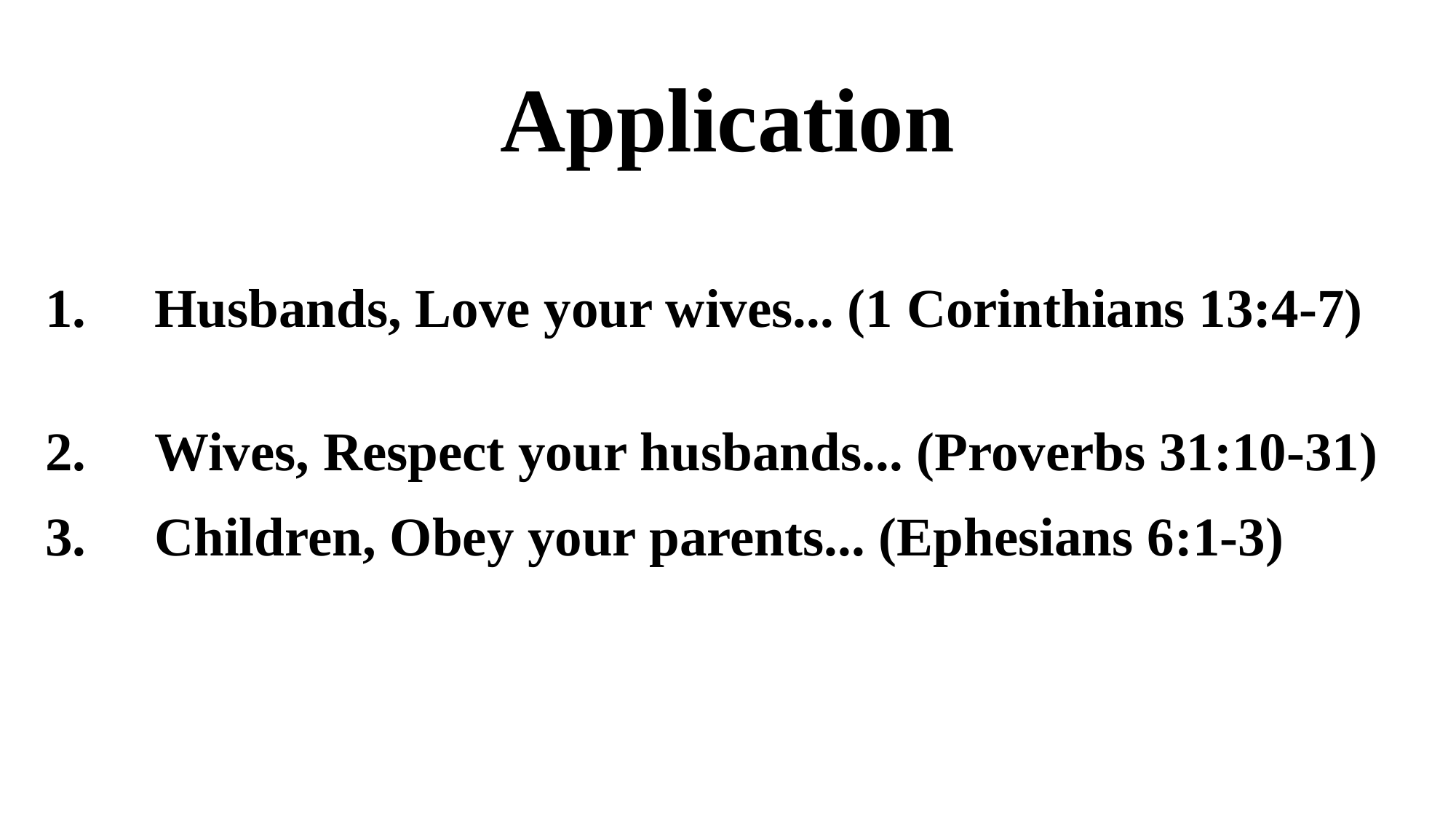

# Application
1.	Husbands, Love your wives... (1 Corinthians 13:4-7)
2.	Wives, Respect your husbands... (Proverbs 31:10-31)
3.	Children, Obey your parents... (Ephesians 6:1-3)